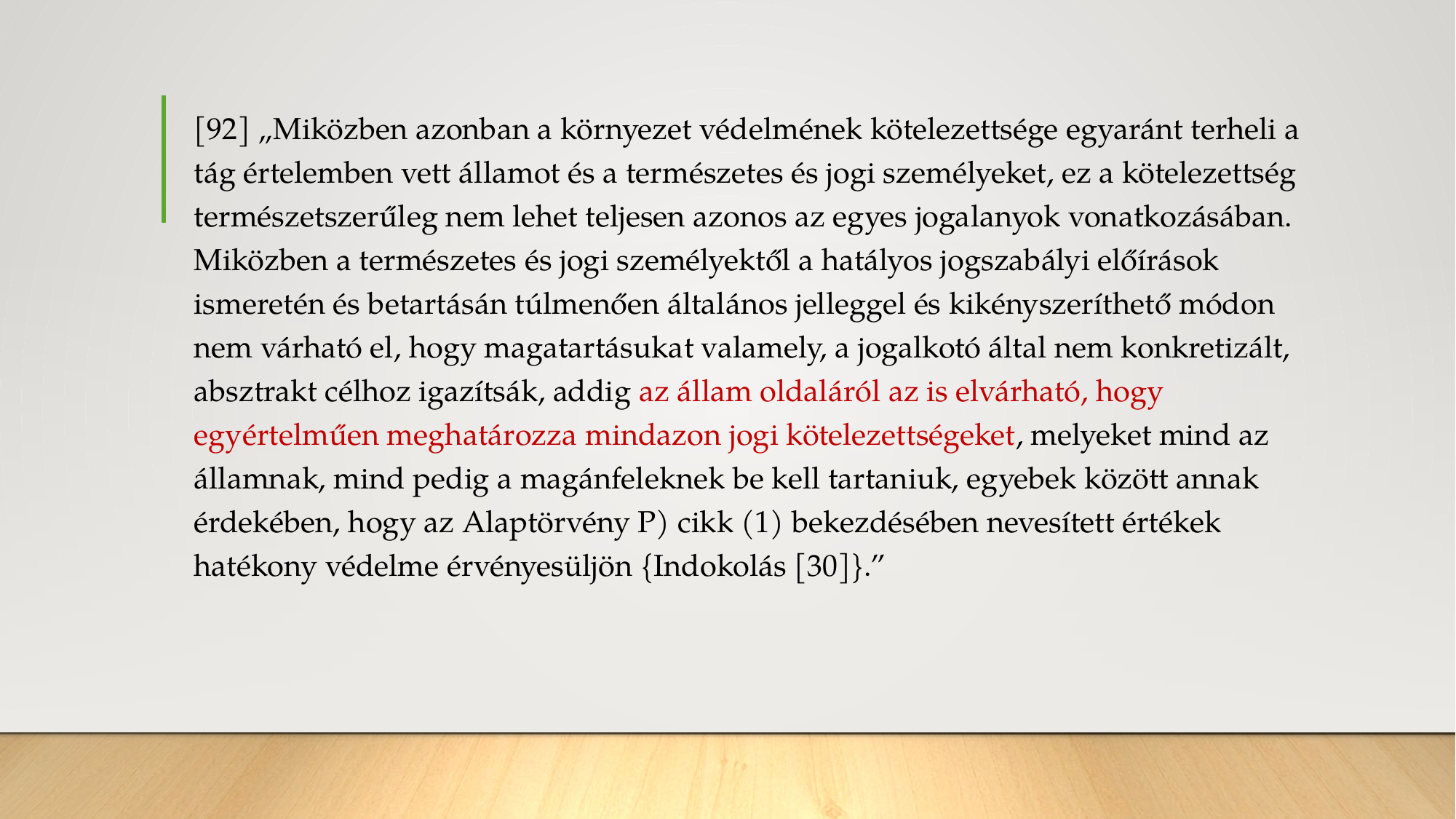

#
[92] „Miközben azonban a környezet védelmének kötelezettsége egyaránt terheli a tág értelemben vett államot és a természetes és jogi személyeket, ez a kötelezettség természetszerűleg nem lehet teljesen azonos az egyes jogalanyok vonatkozásában. Miközben a természetes és jogi személyektől a hatályos jogszabályi előírások ismeretén és betartásán túlmenően általános jelleggel és kikényszeríthető módon nem várható el, hogy magatartásukat valamely, a jogalkotó által nem konkretizált, absztrakt célhoz igazítsák, addig az állam oldaláról az is elvárható, hogy egyértelműen meghatározza mindazon jogi kötelezettségeket, melyeket mind az államnak, mind pedig a magánfeleknek be kell tartaniuk, egyebek között annak érdekében, hogy az Alaptörvény P) cikk (1) bekezdésében nevesített értékek hatékony védelme érvényesüljön {Indokolás [30]}.”